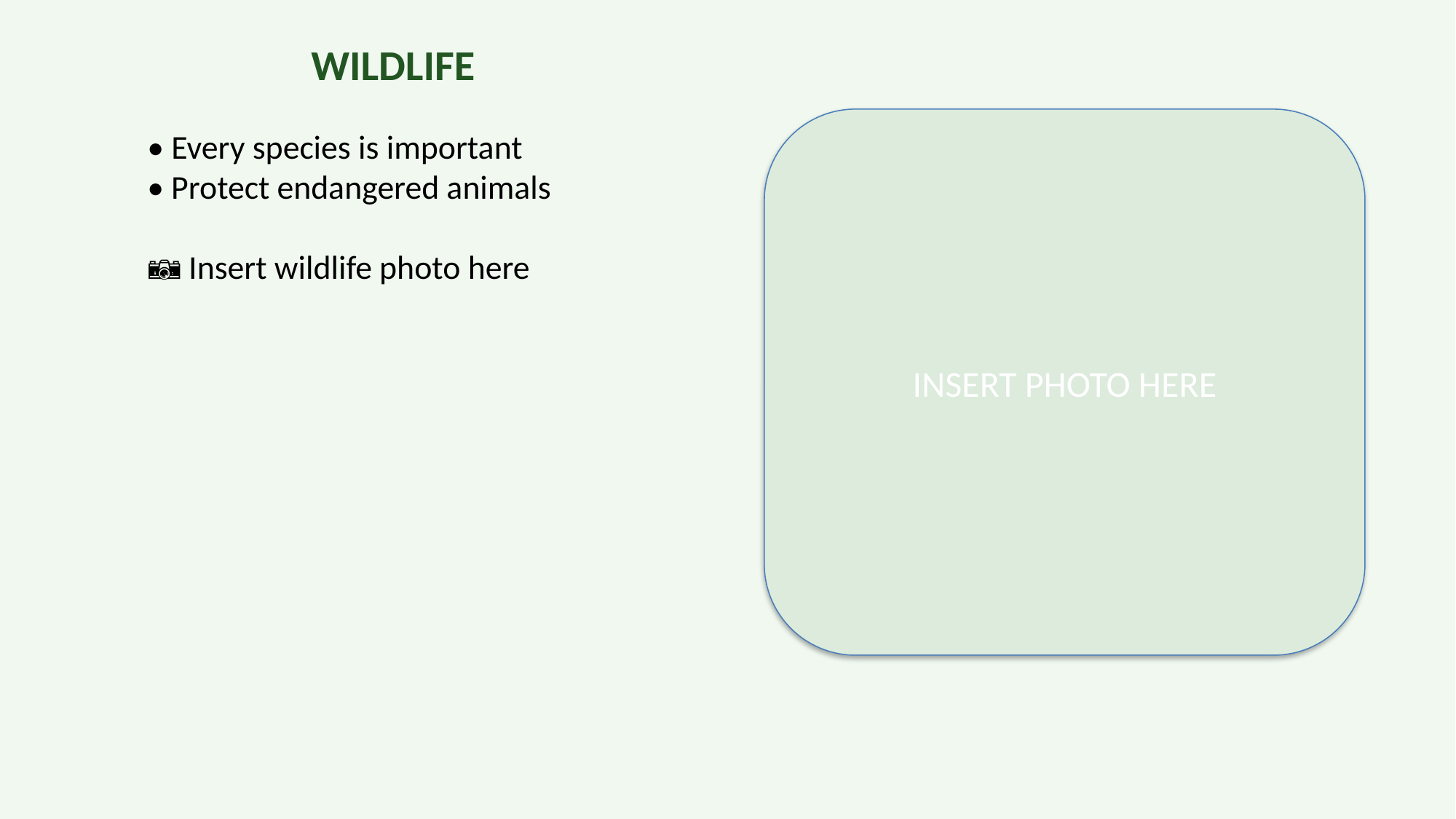

WILDLIFE
INSERT PHOTO HERE
• Every species is important
• Protect endangered animals
📷 Insert wildlife photo here